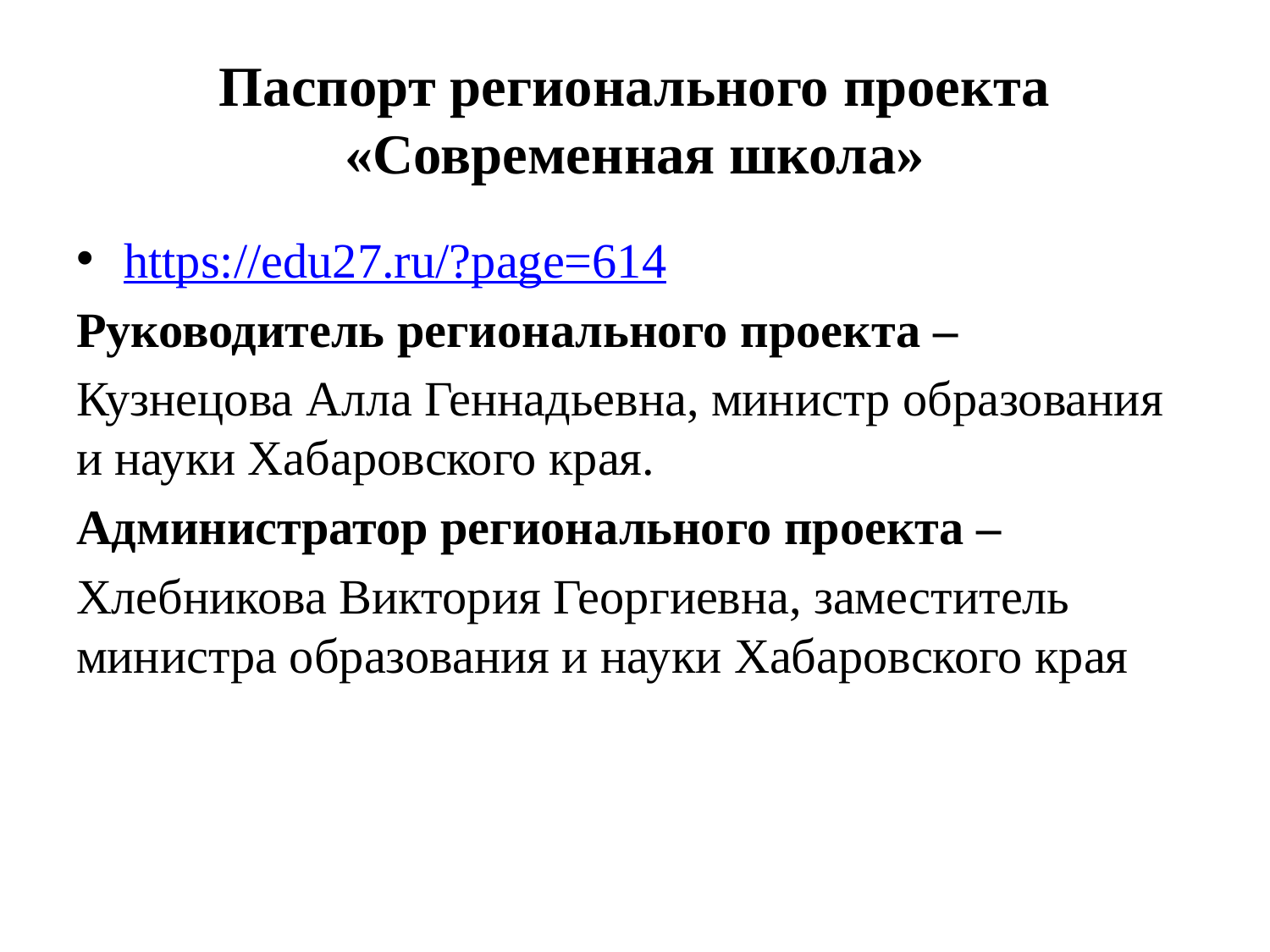

# Паспорт регионального проекта «Современная школа»
https://edu27.ru/?page=614
Руководитель регионального проекта –
Кузнецова Алла Геннадьевна, министр образования и науки Хабаровского края.
Администратор регионального проекта –
Хлебникова Виктория Георгиевна, заместитель министра образования и науки Хабаровского края